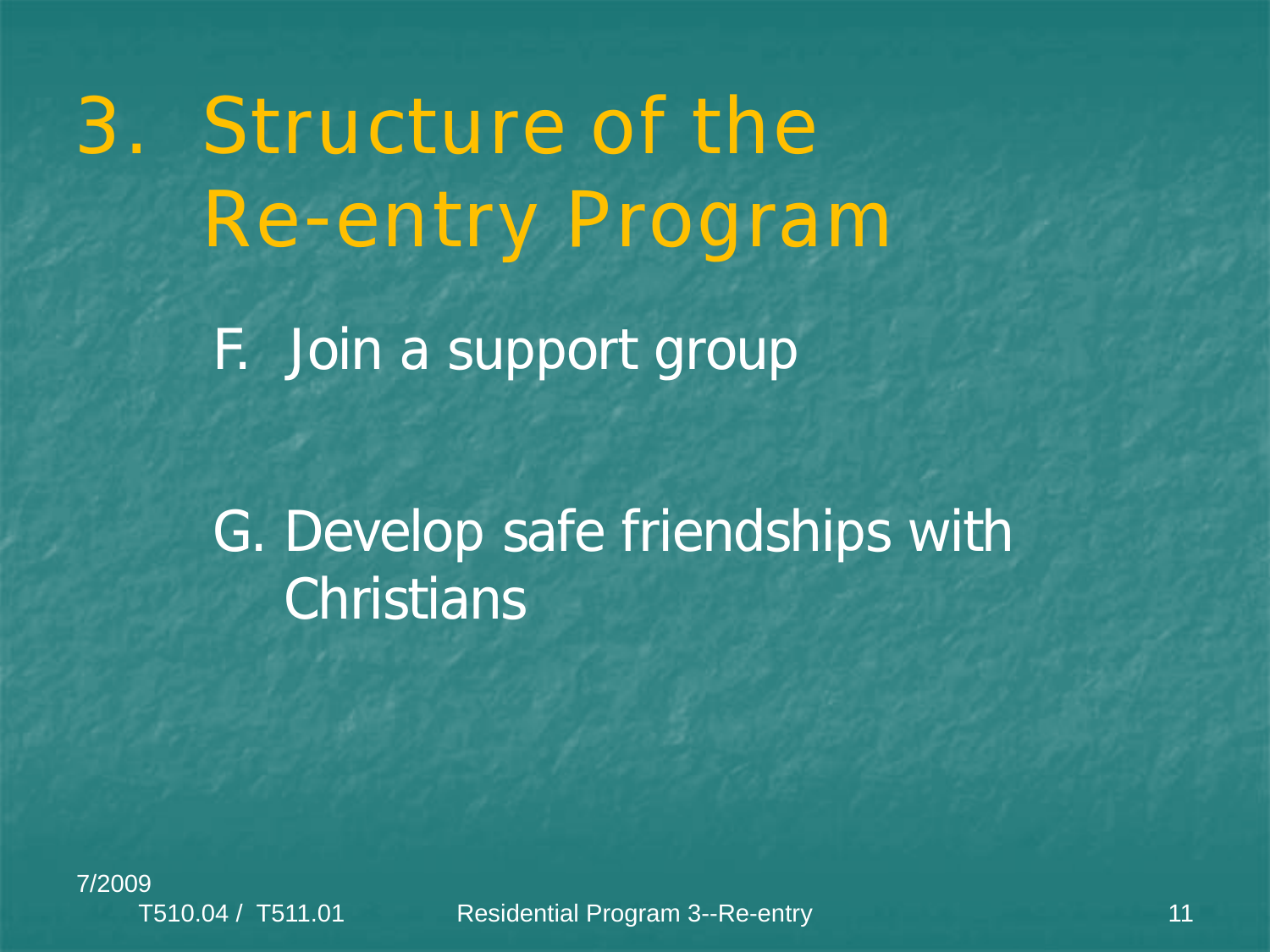

# 3.	Structure of the Re-entry Program
Join a support group
Develop safe friendships with Christians

7/2009                                     T510.04 /  T511.01
Residential Program 3--Re-entry
11